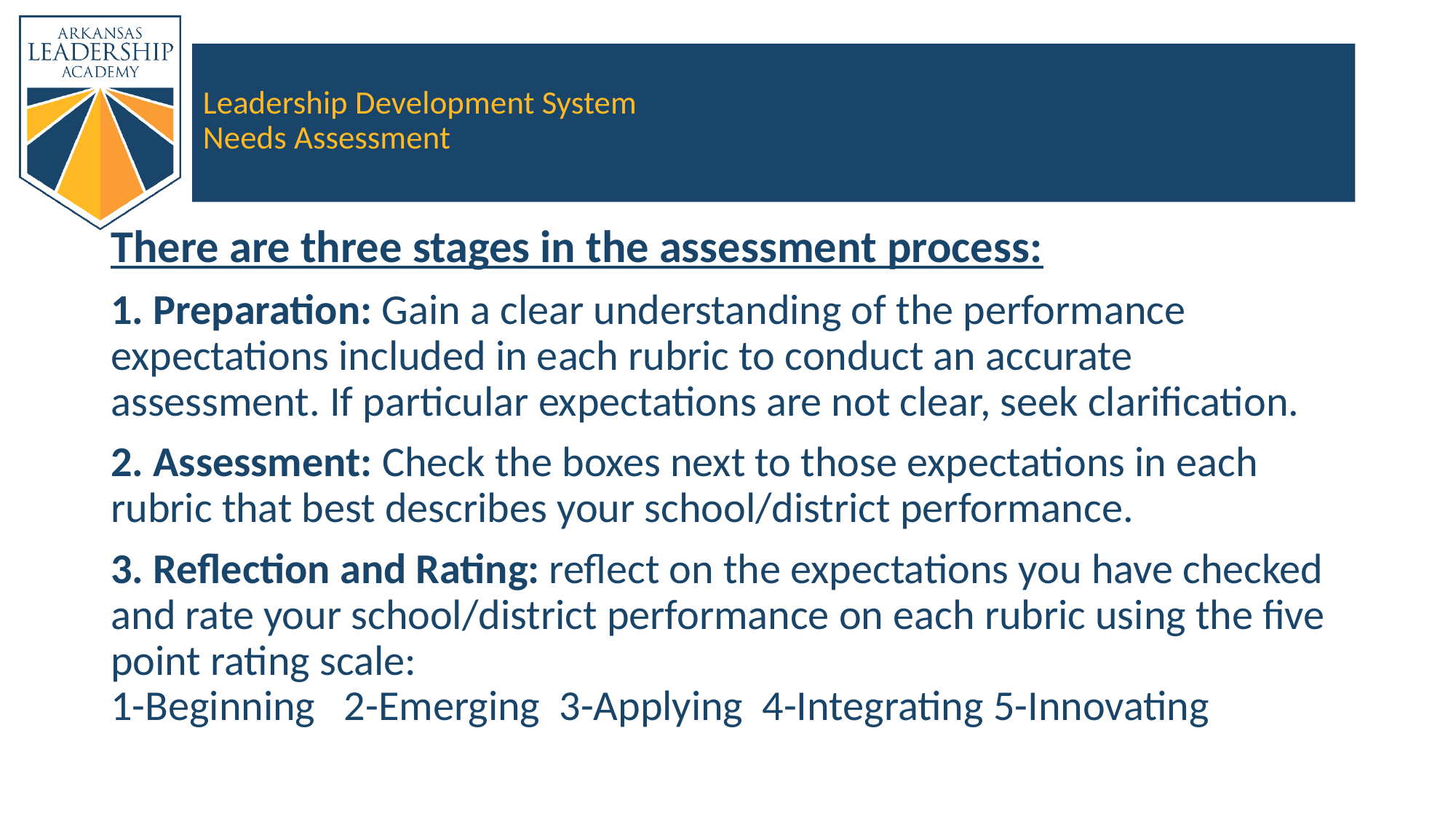

# Leadership Development System Needs Assessment
There are three stages in the assessment process:
1. Preparation: Gain a clear understanding of the performance expectations included in each rubric to conduct an accurate assessment. If particular expectations are not clear, seek clarification.
2. Assessment: Check the boxes next to those expectations in each rubric that best describes your school/district performance.
3. Reflection and Rating: reflect on the expectations you have checked and rate your school/district performance on each rubric using the five point rating scale:
1-Beginning   2-Emerging  3-Applying  4-Integrating 5-Innovating